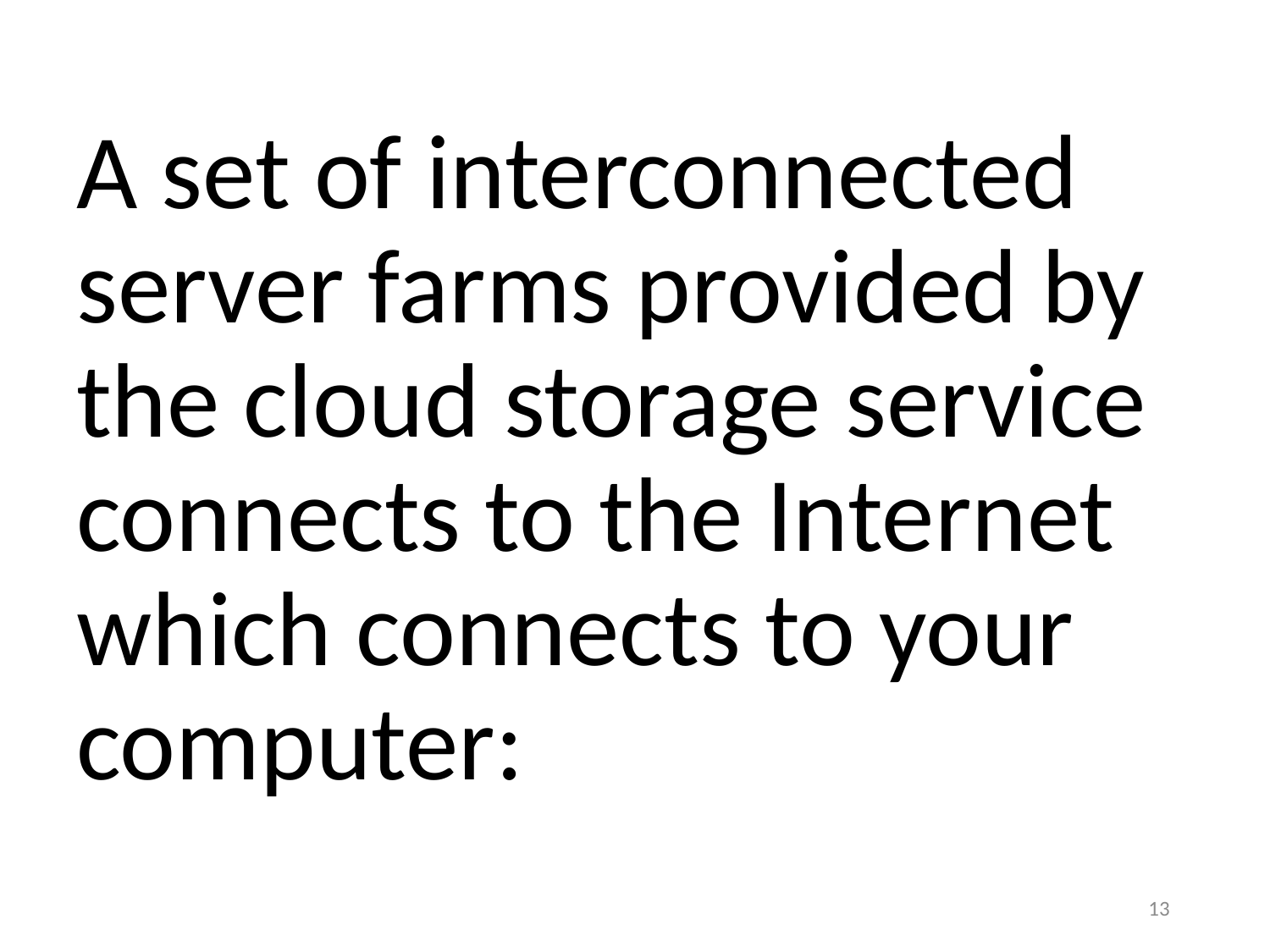

A set of interconnected server farms provided by the cloud storage service connects to the Internet which connects to your computer:
13
13